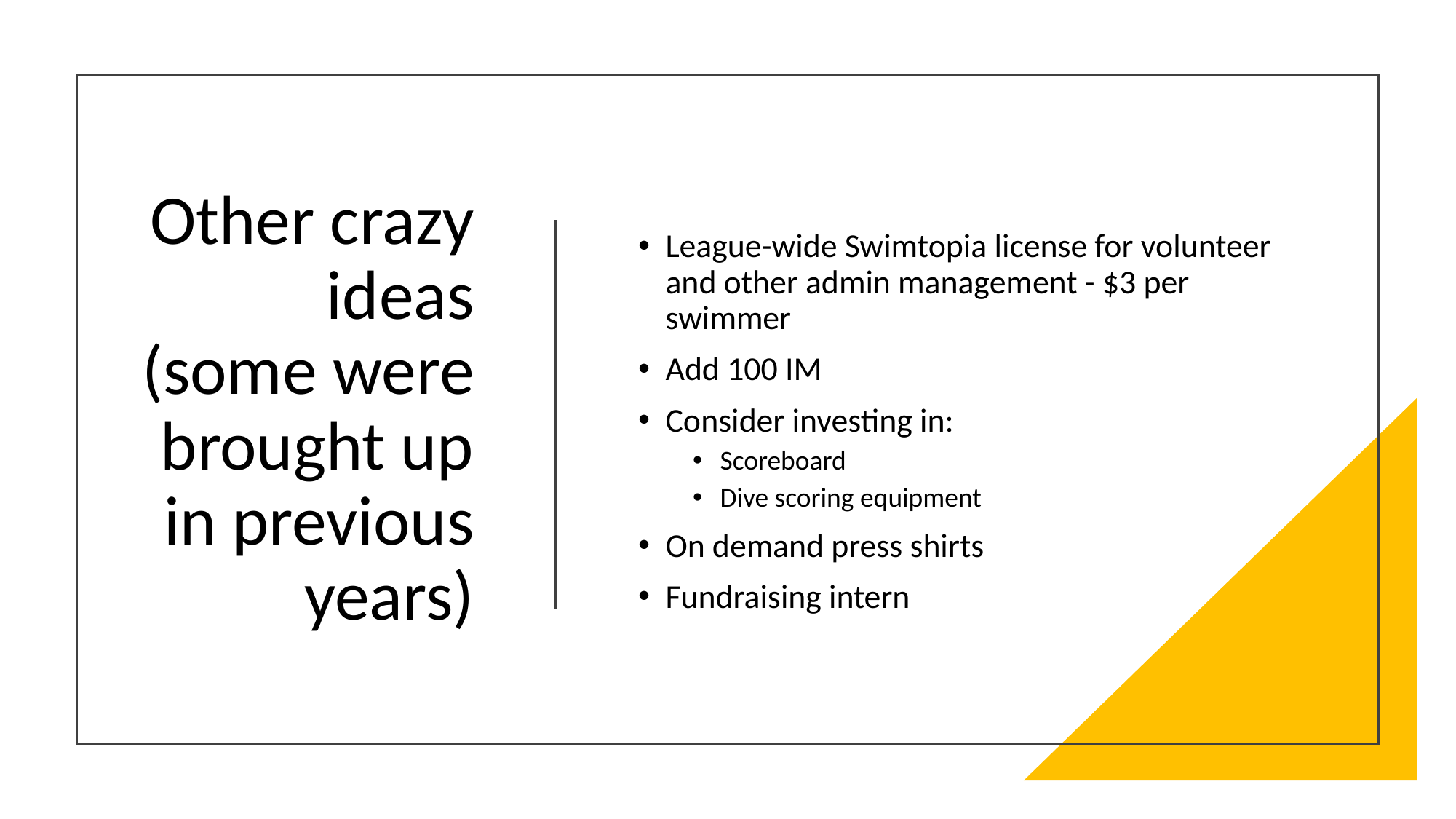

League-wide Swimtopia license for volunteer and other admin management - $3 per swimmer
Add 100 IM
Consider investing in:
Scoreboard
Dive scoring equipment
On demand press shirts
Fundraising intern
# Other crazy ideas (some were brought up in previous years)